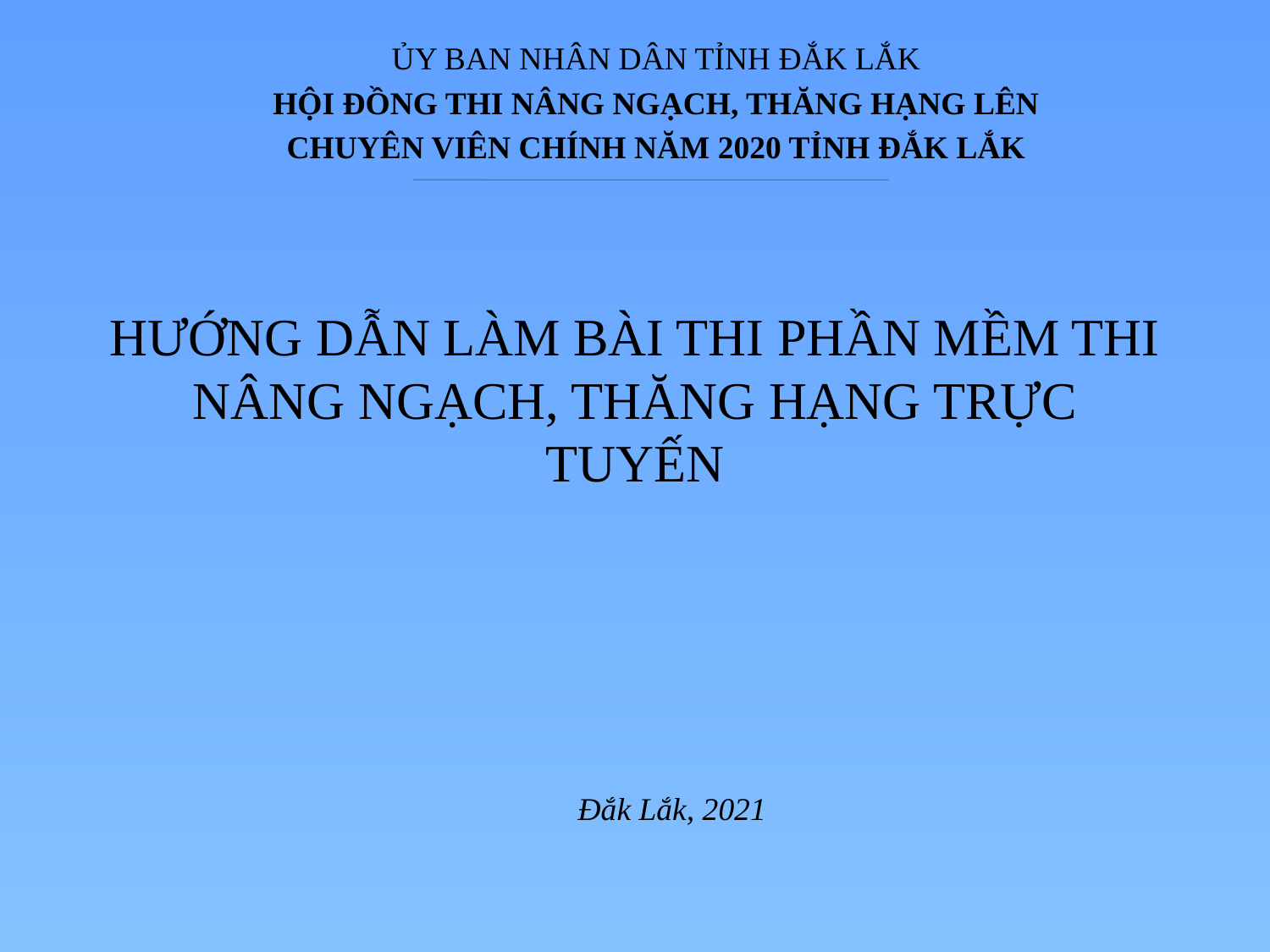

ỦY BAN NHÂN DÂN TỈNH ĐẮK LẮK
HỘI ĐỒNG THI NÂNG NGẠCH, THĂNG HẠNG LÊN
CHUYÊN VIÊN CHÍNH NĂM 2020 TỈNH ĐẮK LẮK
# HƯỚNG DẪN LÀM BÀI THI PHẦN MỀM THI NÂNG NGẠCH, THĂNG HẠNG TRỰC TUYẾN
Đắk Lắk, 2021